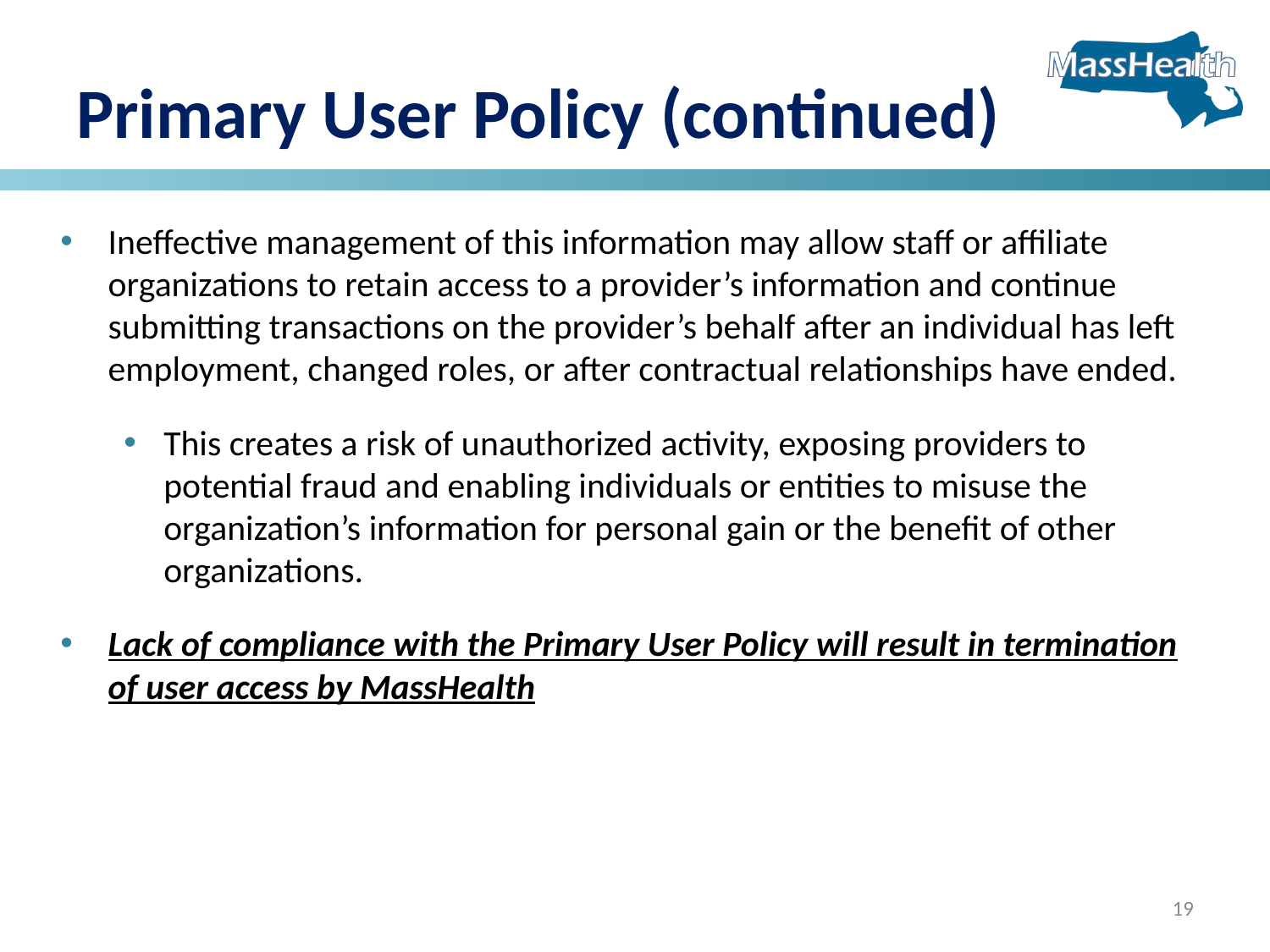

# Primary User Policy (continued)
Ineffective management of this information may allow staff or affiliate organizations to retain access to a provider’s information and continue submitting transactions on the provider’s behalf after an individual has left employment, changed roles, or after contractual relationships have ended.
This creates a risk of unauthorized activity, exposing providers to potential fraud and enabling individuals or entities to misuse the organization’s information for personal gain or the benefit of other organizations.
Lack of compliance with the Primary User Policy will result in termination of user access by MassHealth
19